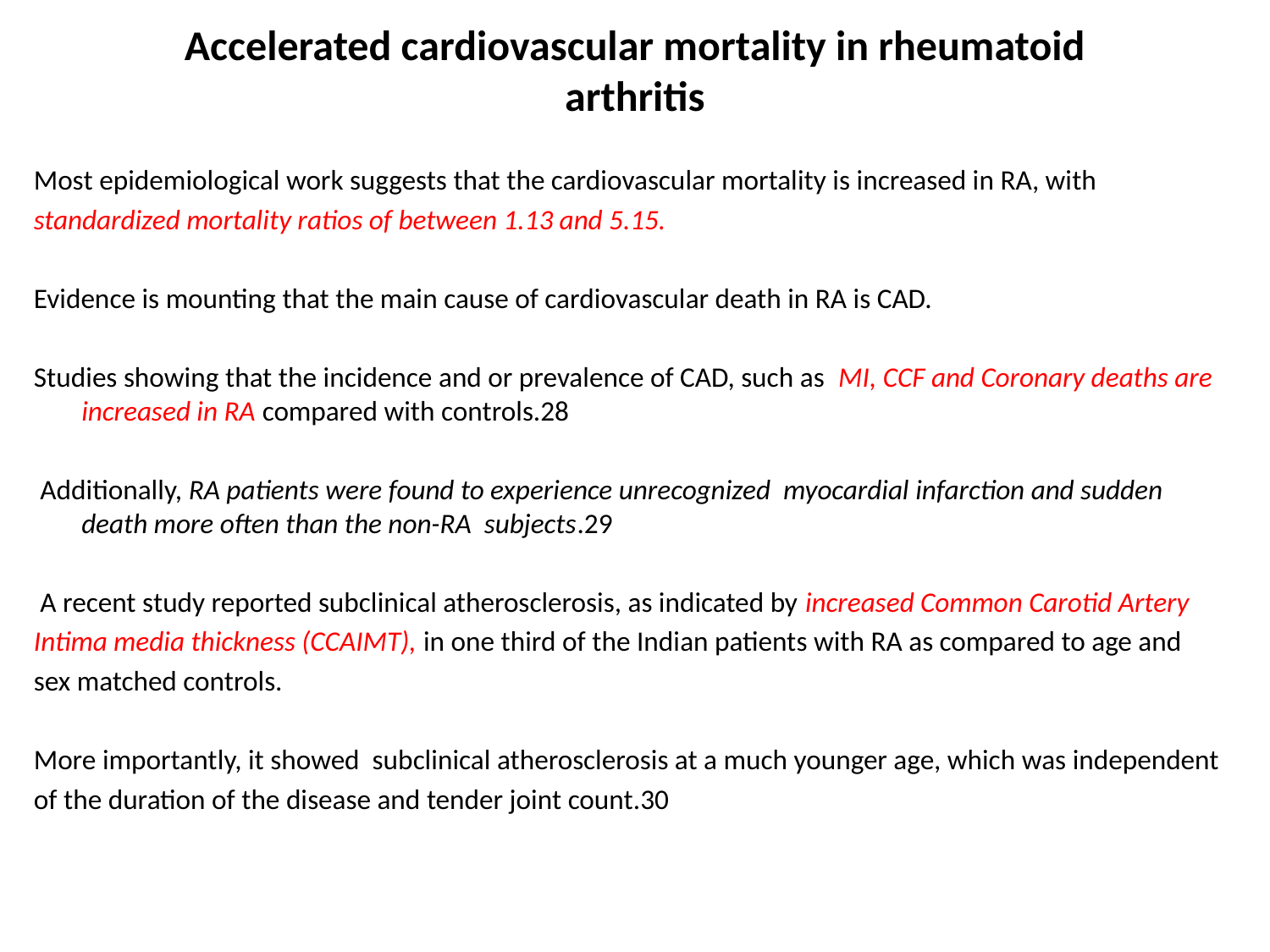

# Accelerated cardiovascular mortality in rheumatoid arthritis

Most epidemiological work suggests that the cardiovascular mortality is increased in RA, with
standardized mortality ratios of between 1.13 and 5.15.

Evidence is mounting that the main cause of cardiovascular death in RA is CAD.

Studies showing that the incidence and or prevalence of CAD, such as  MI, CCF and Coronary deaths are increased in RA compared with controls.28

 Additionally, RA patients were found to experience unrecognized  myocardial infarction and sudden death more often than the non-RA  subjects.29

 A recent study reported subclinical atherosclerosis, as indicated by increased Common Carotid Artery
Intima media thickness (CCAIMT), in one third of the Indian patients with RA as compared to age and
sex matched controls.

More importantly, it showed  subclinical atherosclerosis at a much younger age, which was independent
of the duration of the disease and tender joint count.30